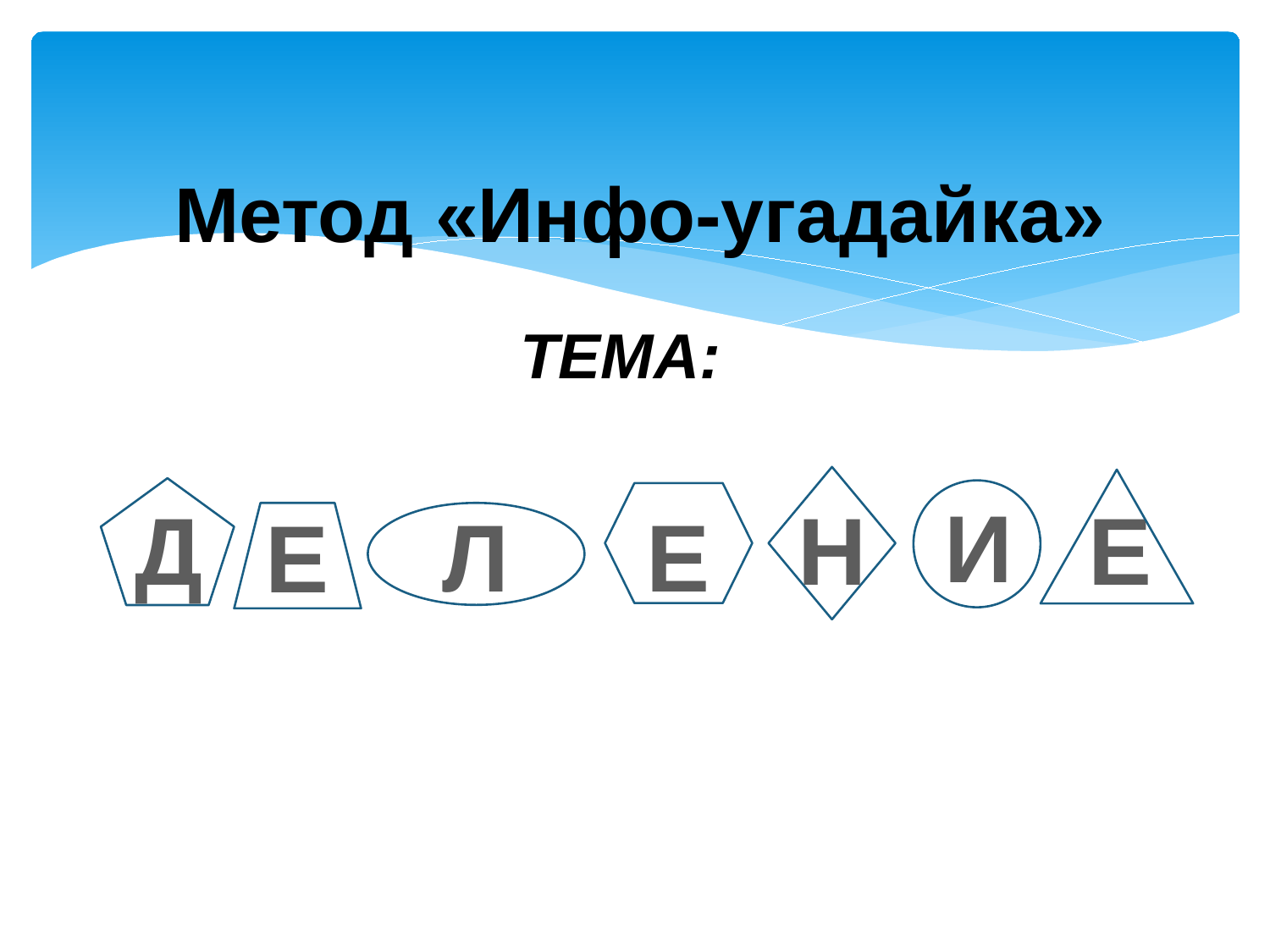

# Метод «Инфо-угадайка» ТЕМА:

И
Д

Н
Е
Л
Е
Е